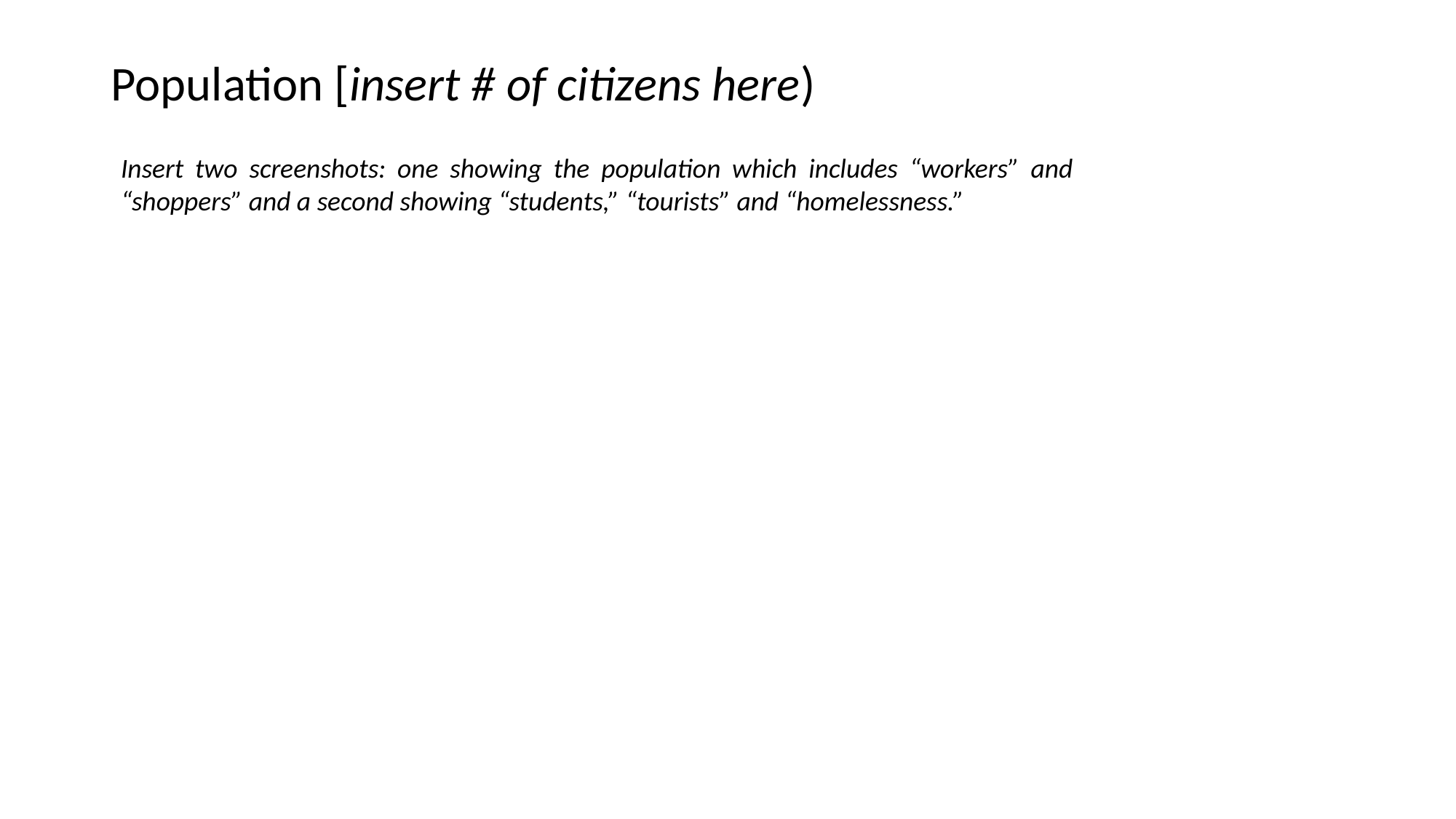

# Population [insert # of citizens here)
Insert two screenshots: one showing the population which includes “workers” and “shoppers” and a second showing “students,” “tourists” and “homelessness.”